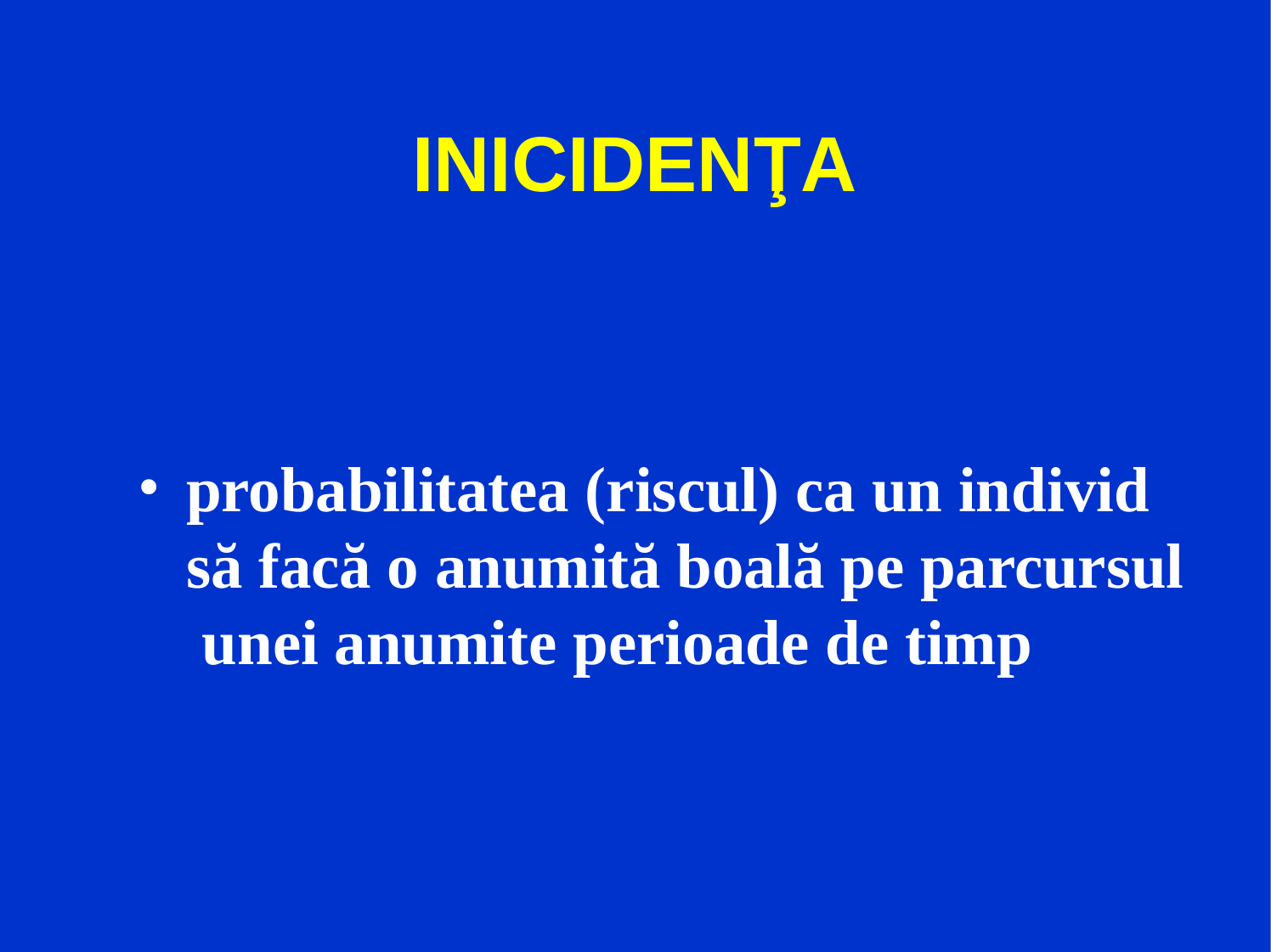

# INICIDENŢA
probabilitatea (riscul) ca un individ  să facă o anumită boală pe parcursul  unei anumite perioade de timp